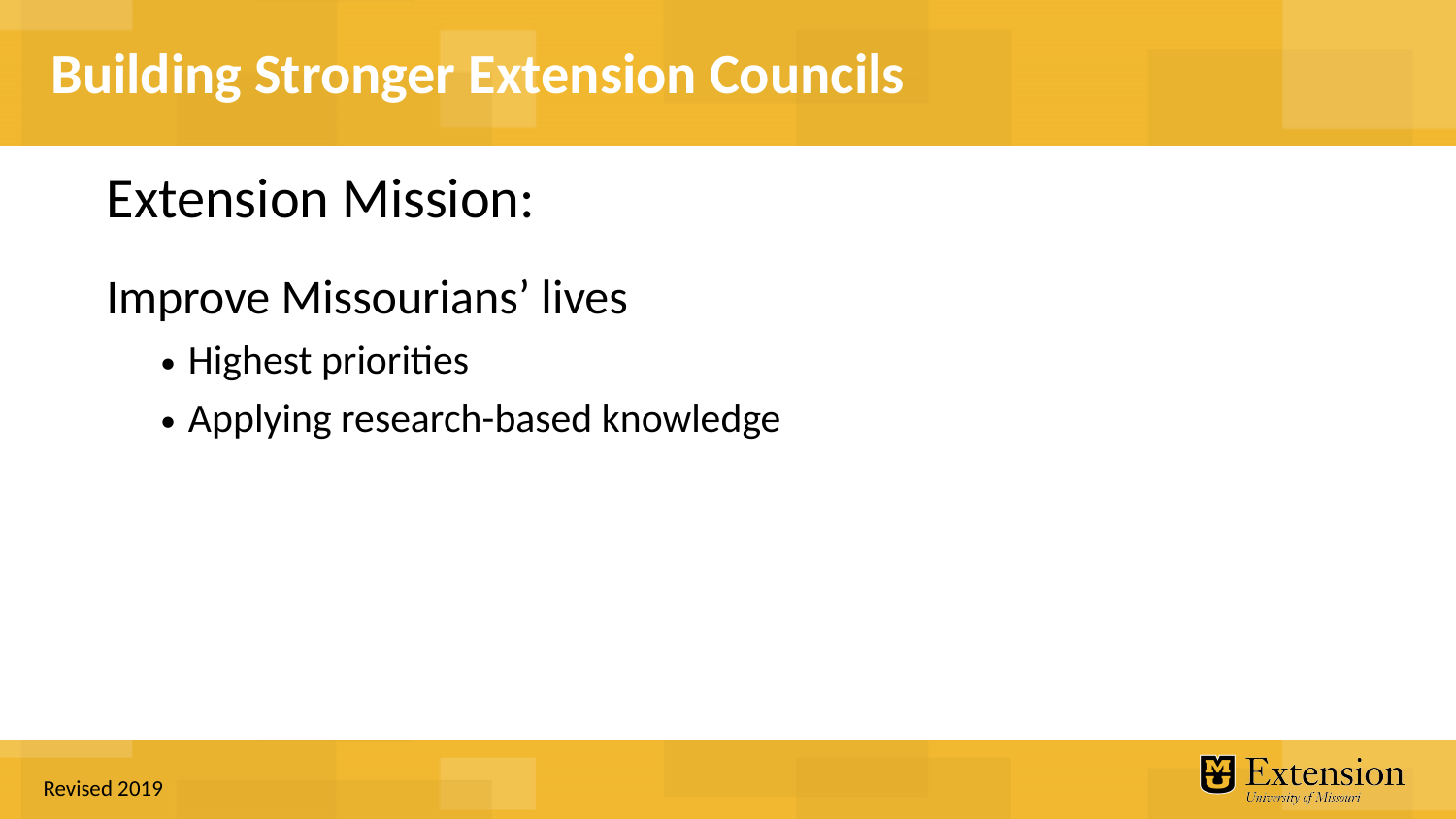

Extension Mission:
Improve Missourians’ lives
Highest priorities
Applying research-based knowledge